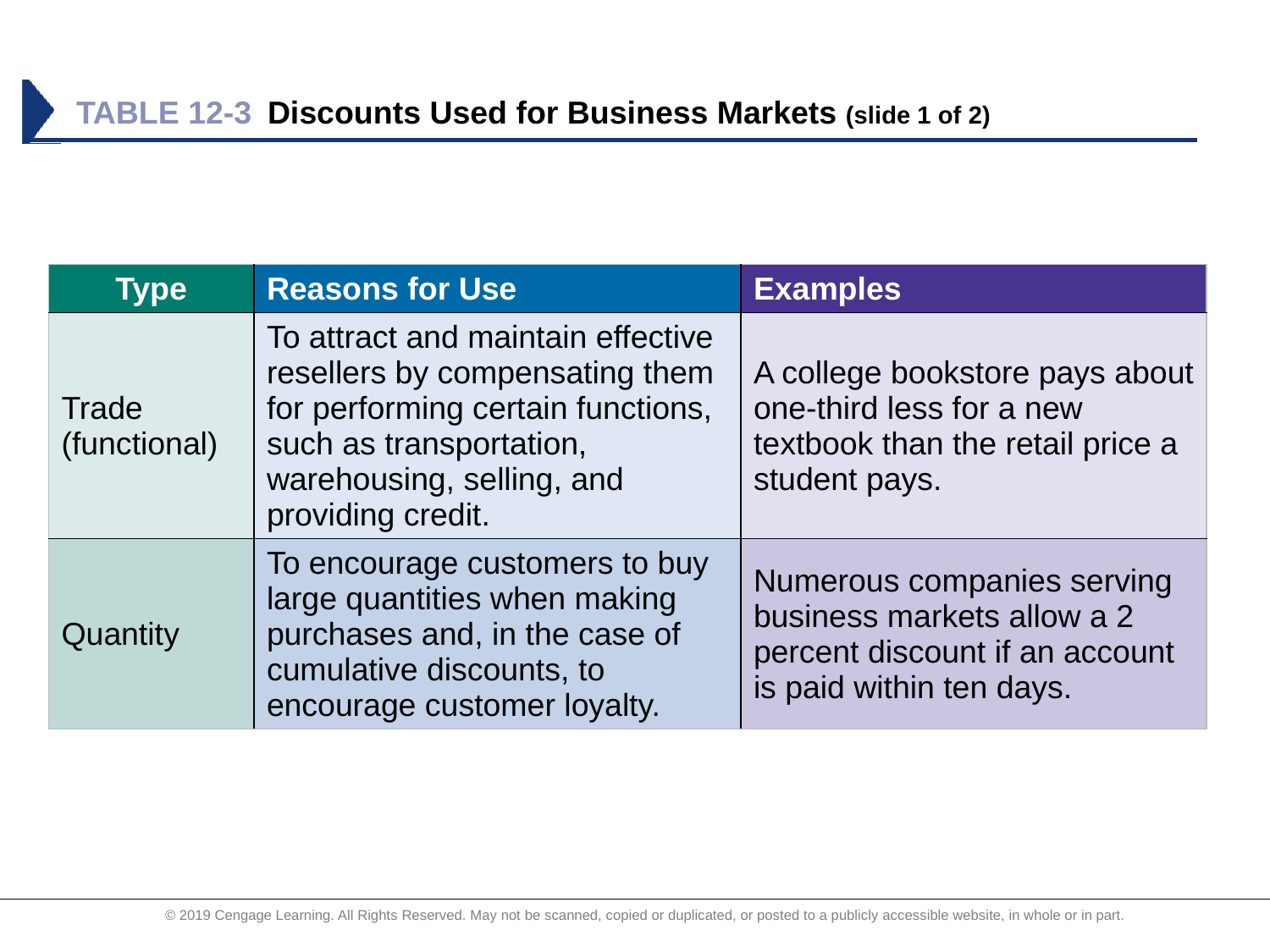

# TABLE 12-3	Discounts Used for Business Markets (slide 1 of 2)
| Type | Reasons for Use | Examples |
| --- | --- | --- |
| Trade (functional) | To attract and maintain effective resellers by compensating them for performing certain functions, such as transportation, warehousing, selling, and providing credit. | A college bookstore pays about one-third less for a new textbook than the retail price a student pays. |
| Quantity | To encourage customers to buy large quantities when making purchases and, in the case of cumulative discounts, to encourage customer loyalty. | Numerous companies serving business markets allow a 2 percent discount if an account is paid within ten days. |